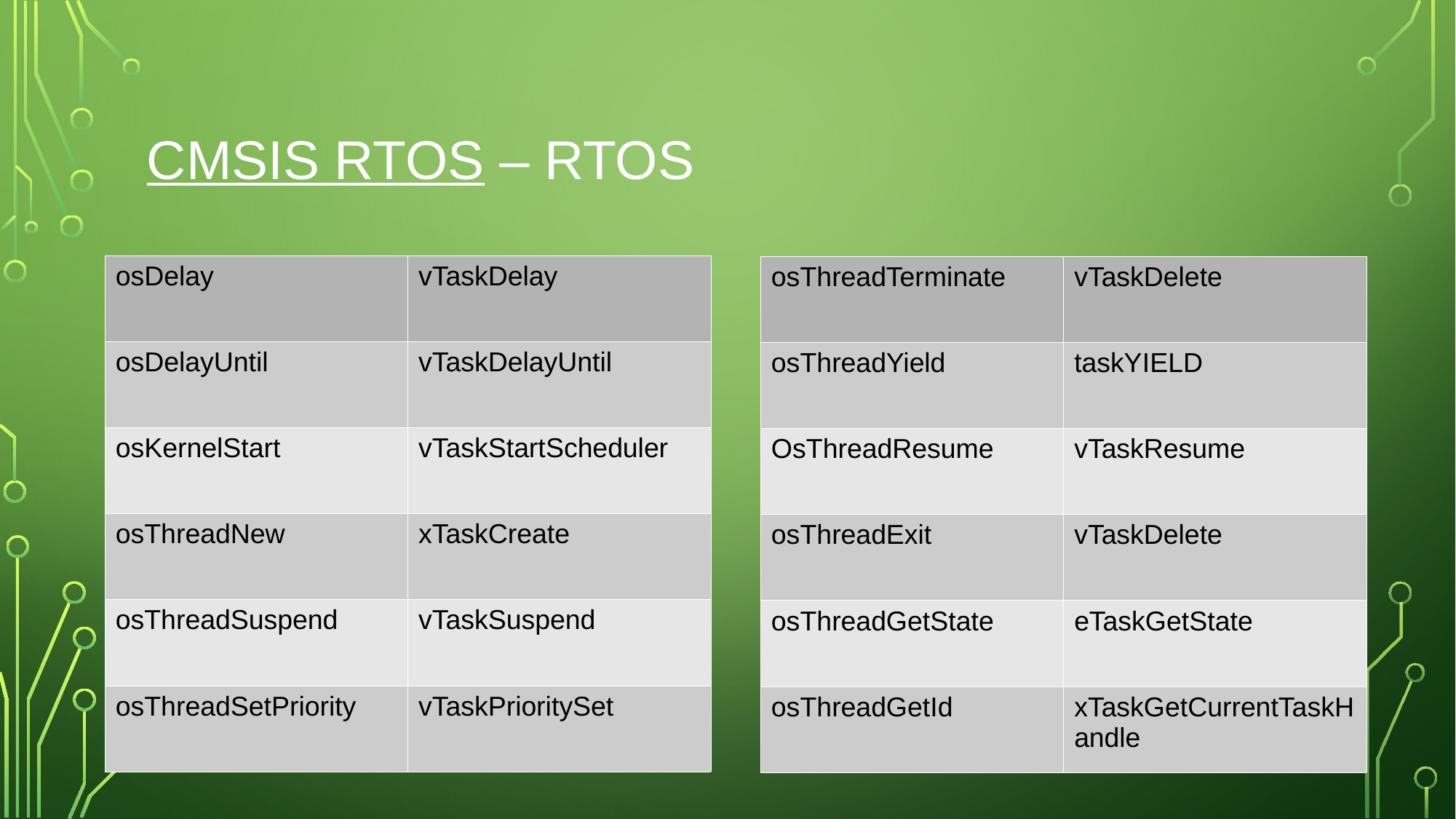

CMSIS RTOS – RTOS
| osDelay | vTaskDelay |
| --- | --- |
| osDelayUntil | vTaskDelayUntil |
| osKernelStart | vTaskStartScheduler |
| osThreadNew | xTaskCreate |
| osThreadSuspend | vTaskSuspend |
| osThreadSetPriority | vTaskPrioritySet |
| osThreadTerminate | vTaskDelete |
| --- | --- |
| osThreadYield | taskYIELD |
| OsThreadResume | vTaskResume |
| osThreadExit | vTaskDelete |
| osThreadGetState | eTaskGetState |
| osThreadGetId | xTaskGetCurrentTaskHandle |